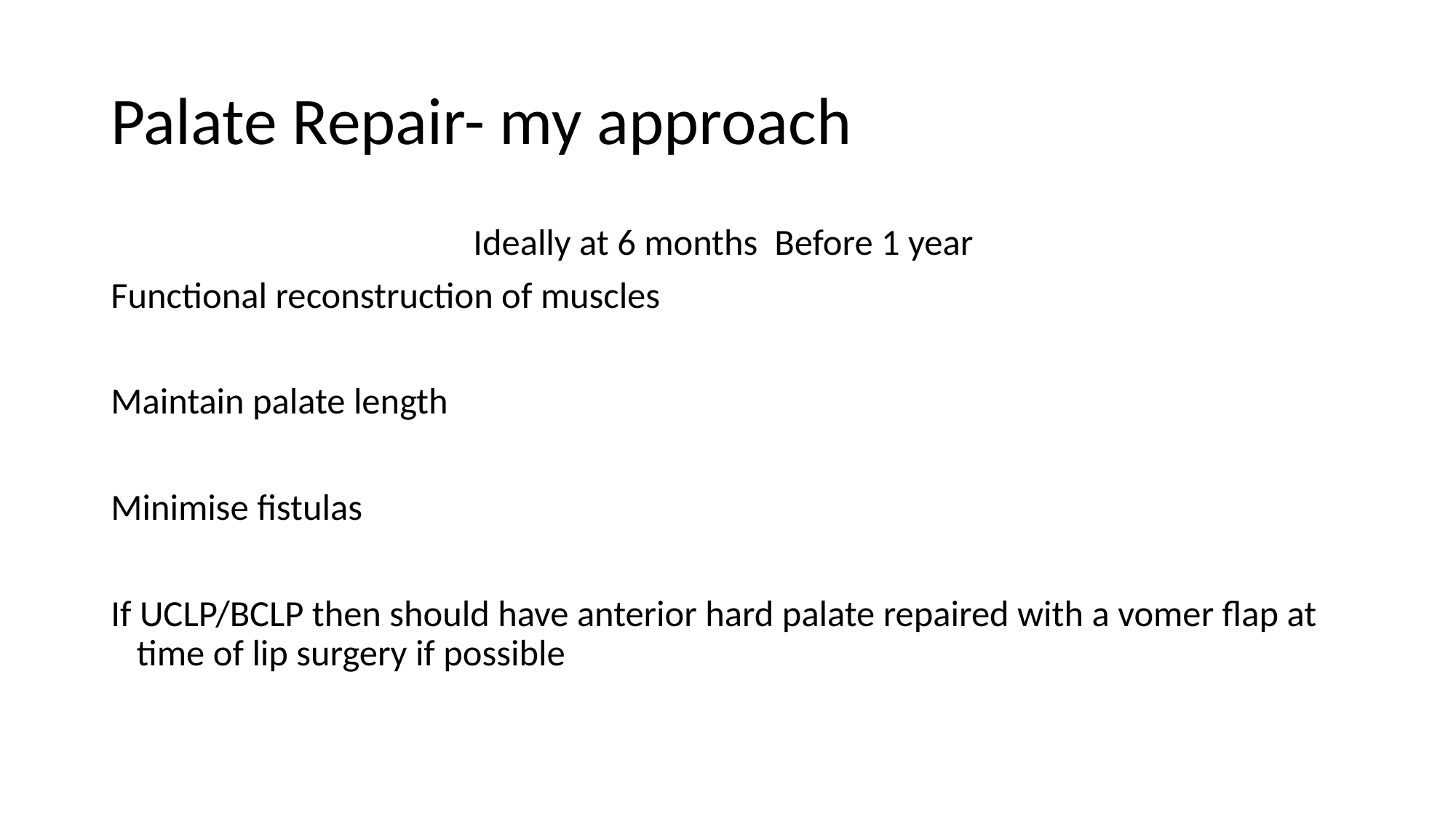

# Palate Repair- my approach
Ideally at 6 months  Before 1 year
Functional reconstruction of muscles

Maintain palate length

Minimise fistulas

If UCLP/BCLP then should have anterior hard palate repaired with a vomer flap at time of lip surgery if possible